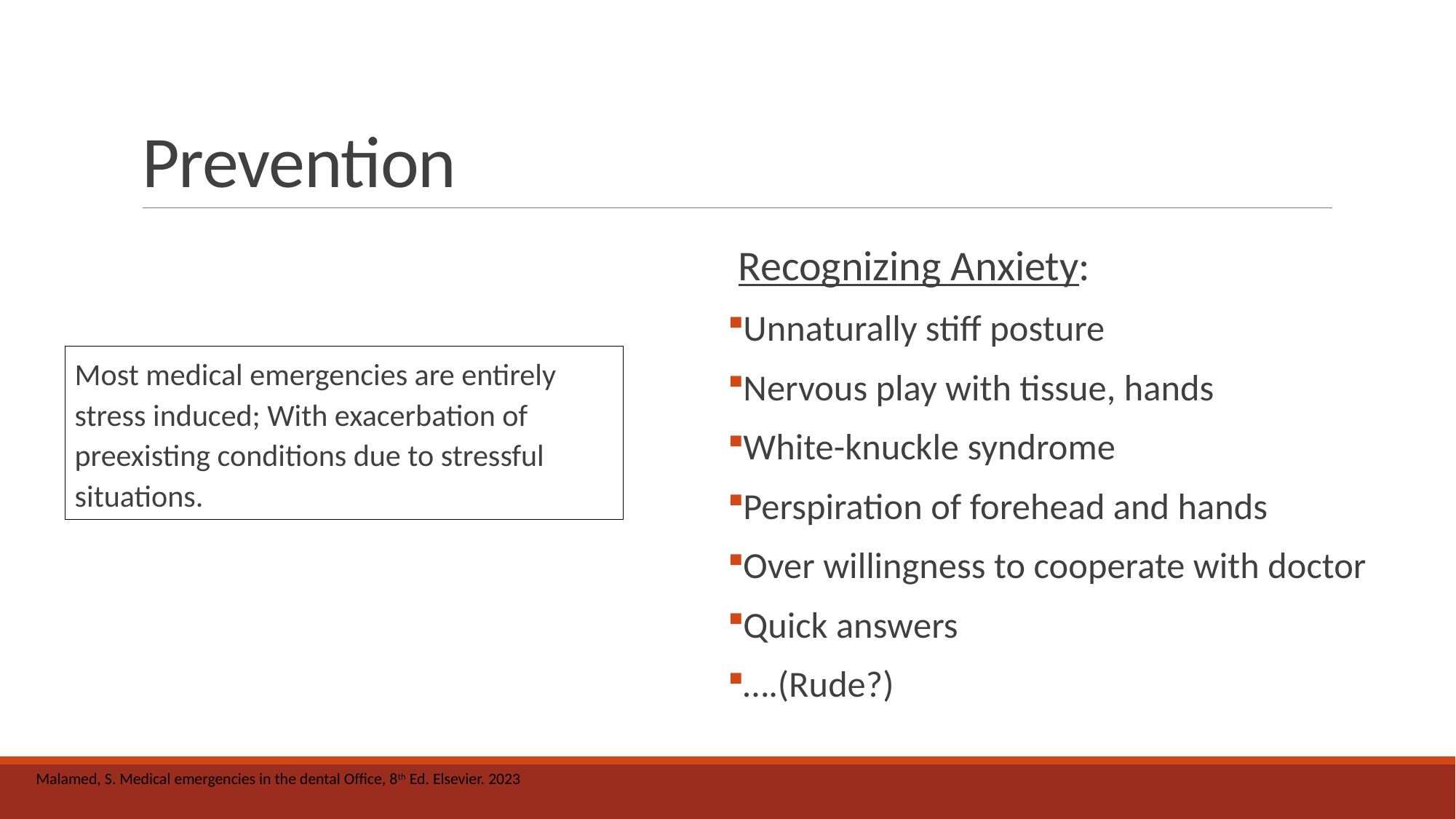

# Prevention
Recognizing Anxiety:
Unnaturally stiff posture
Nervous play with tissue, hands
White-knuckle syndrome
Perspiration of forehead and hands
Over willingness to cooperate with doctor
Quick answers
….(Rude?)

Most medical emergencies are entirely stress induced; With exacerbation of preexisting conditions due to stressful situations.
Malamed, S. Medical emergencies in the dental Office, 8th Ed. Elsevier. 2023